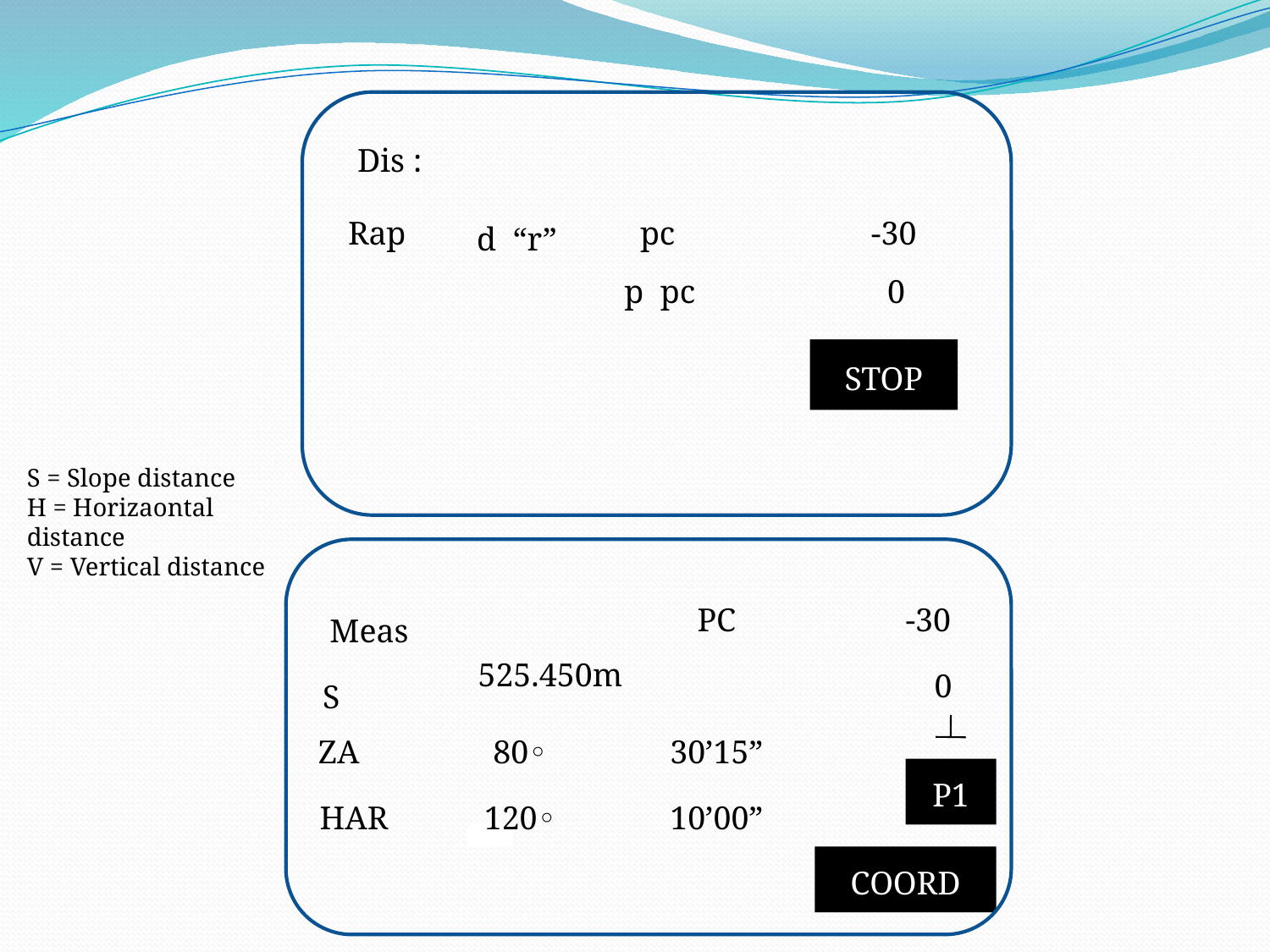

Dis :
Rap
pc
-30
d  “r”
p  pc
0
STOP
S = Slope distance
H = Horizaontal distance
V = Vertical distance

PC
-30
Meas
525.450m
0
S
ZA
80◦
30’15”
P1
HAR
120◦
10’00”

COORD